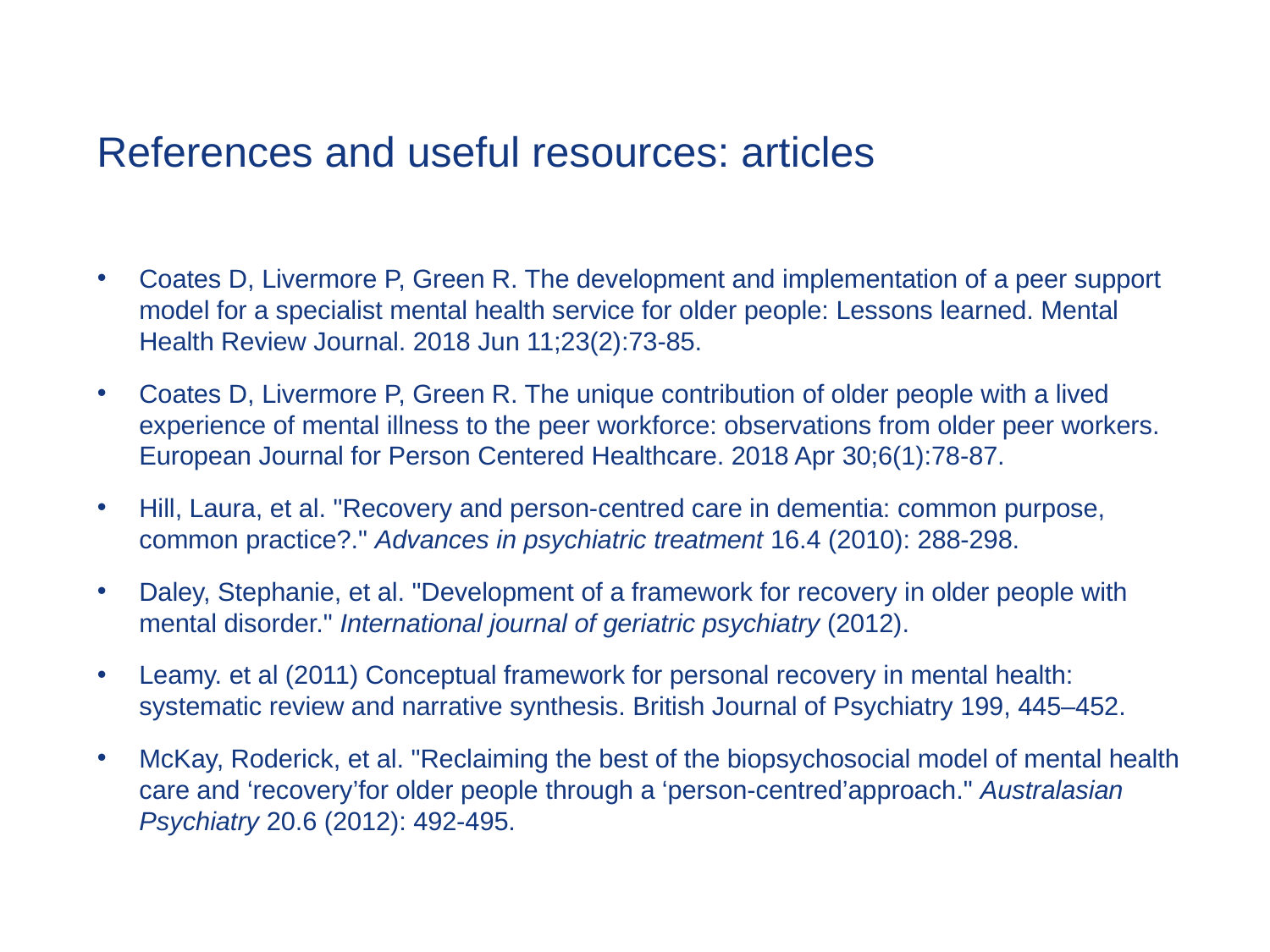

# References and useful resources: articles
Coates D, Livermore P, Green R. The development and implementation of a peer support model for a specialist mental health service for older people: Lessons learned. Mental Health Review Journal. 2018 Jun 11;23(2):73-85.
Coates D, Livermore P, Green R. The unique contribution of older people with a lived experience of mental illness to the peer workforce: observations from older peer workers. European Journal for Person Centered Healthcare. 2018 Apr 30;6(1):78-87.
Hill, Laura, et al. "Recovery and person-centred care in dementia: common purpose, common practice?." Advances in psychiatric treatment 16.4 (2010): 288-298.
Daley, Stephanie, et al. "Development of a framework for recovery in older people with mental disorder." International journal of geriatric psychiatry (2012).
Leamy. et al (2011) Conceptual framework for personal recovery in mental health: systematic review and narrative synthesis. British Journal of Psychiatry 199, 445–452.
McKay, Roderick, et al. "Reclaiming the best of the biopsychosocial model of mental health care and ‘recovery’for older people through a ‘person-centred’approach." Australasian Psychiatry 20.6 (2012): 492-495.